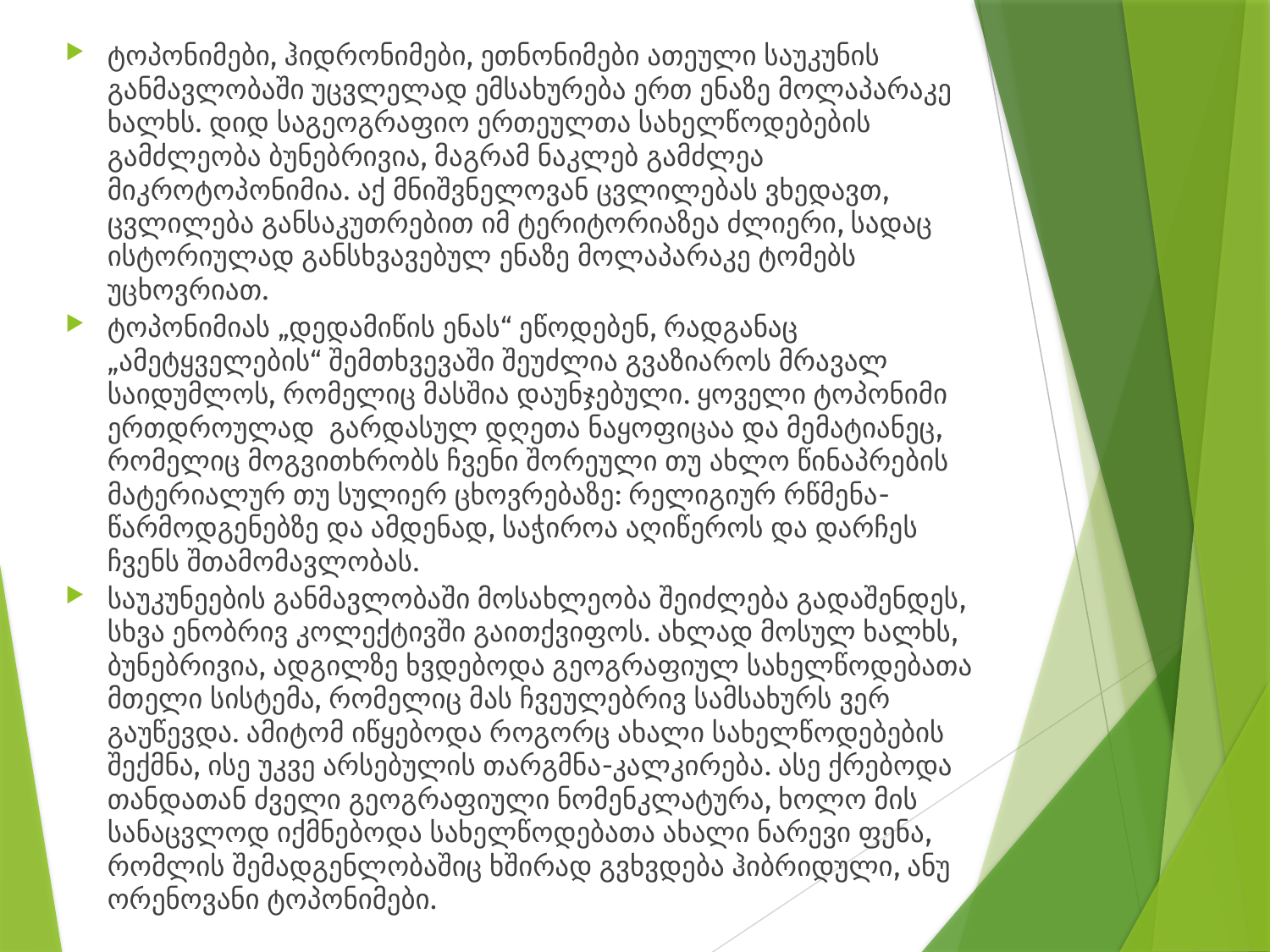

ტოპონიმები, ჰიდრონიმები, ეთნონიმები ათეული საუკუნის განმავლობაში უცვლელად ემსახურება ერთ ენაზე მოლაპარაკე ხალხს. დიდ საგეოგრაფიო ერთეულთა სახელწოდებების გამძლეობა ბუნებრივია, მაგრამ ნაკლებ გამძლეა მიკროტოპონიმია. აქ მნიშვნელოვან ცვლილებას ვხედავთ, ცვლილება განსაკუთრებით იმ ტერიტორიაზეა ძლიერი, სადაც ისტორიულად განსხვავებულ ენაზე მოლაპარაკე ტომებს უცხოვრიათ.
ტოპონიმიას „დედამიწის ენას“ ეწოდებენ, რადგანაც „ამეტყველების“ შემთხვევაში შეუძლია გვაზიაროს მრავალ საიდუმლოს, რომელიც მასშია დაუნჯებული. ყოველი ტოპონიმი ერთდროულად  გარდასულ დღეთა ნაყოფიცაა და მემატიანეც, რომელიც მოგვითხრობს ჩვენი შორეული თუ ახლო წინაპრების მატერიალურ თუ სულიერ ცხოვრებაზე: რელიგიურ რწმენა-წარმოდგენებზე და ამდენად, საჭიროა აღიწეროს და დარჩეს ჩვენს შთამომავლობას.
საუკუნეების განმავლობაში მოსახლეობა შეიძლება გადაშენდეს, სხვა ენობრივ კოლექტივში გაითქვიფოს. ახლად მოსულ ხალხს, ბუნებრივია, ადგილზე ხვდებოდა გეოგრაფიულ სახელწოდებათა მთელი სისტემა, რომელიც მას ჩვეულებრივ სამსახურს ვერ გაუწევდა. ამიტომ იწყებოდა როგორც ახალი სახელწოდებების შექმნა, ისე უკვე არსებულის თარგმნა-კალკირება. ასე ქრებოდა თანდათან ძველი გეოგრაფიული ნომენკლატურა, ხოლო მის სანაცვლოდ იქმნებოდა სახელწოდებათა ახალი ნარევი ფენა, რომლის შემადგენლობაშიც ხშირად გვხვდება ჰიბრიდული, ანუ ორენოვანი ტოპონიმები.